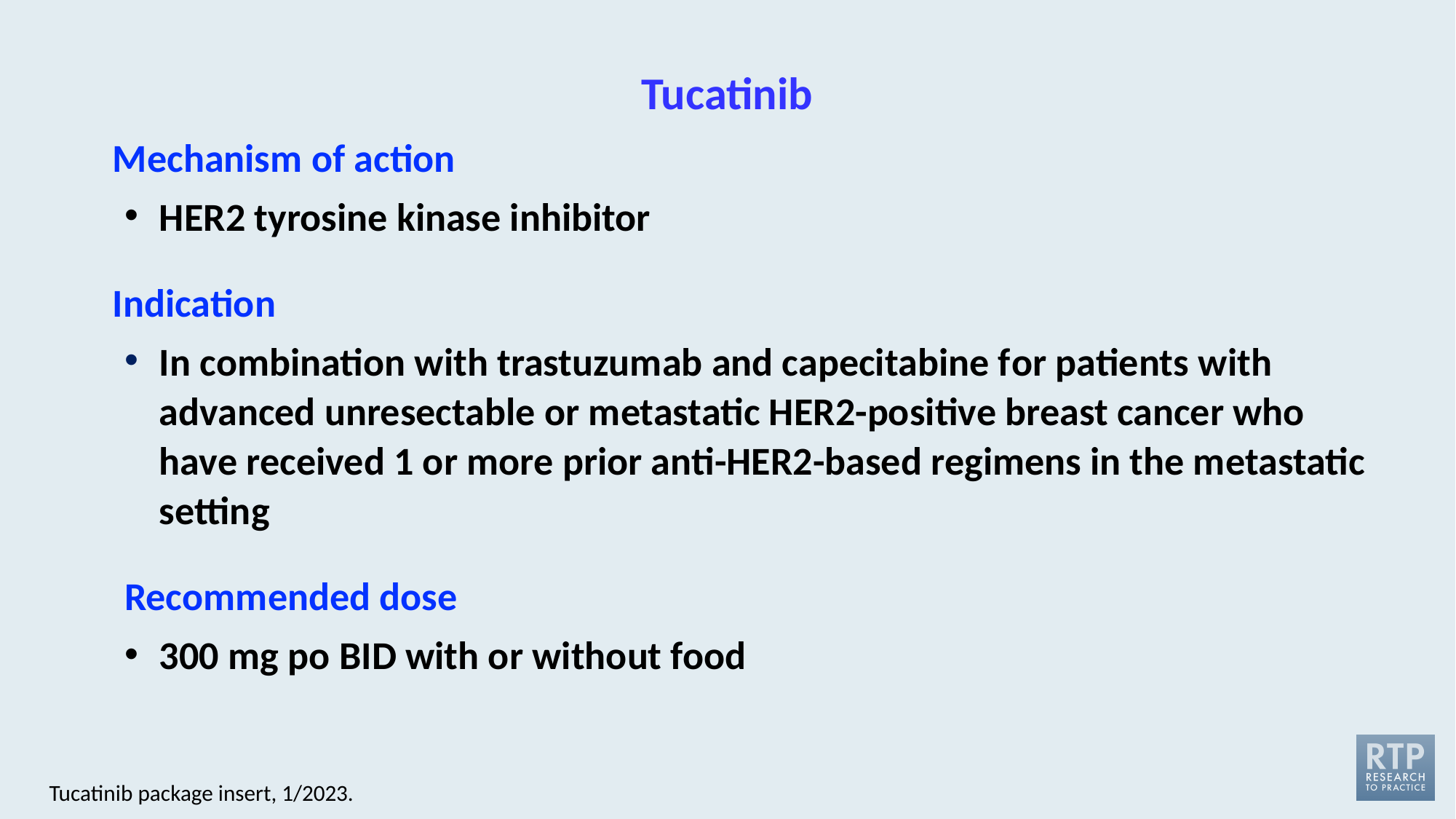

# Tucatinib
Mechanism of action
HER2 tyrosine kinase inhibitor
Indication
In combination with trastuzumab and capecitabine for patients with advanced unresectable or metastatic HER2-positive breast cancer who have received 1 or more prior anti-HER2-based regimens in the metastatic setting
Recommended dose
300 mg po BID with or without food
Tucatinib package insert, 1/2023.